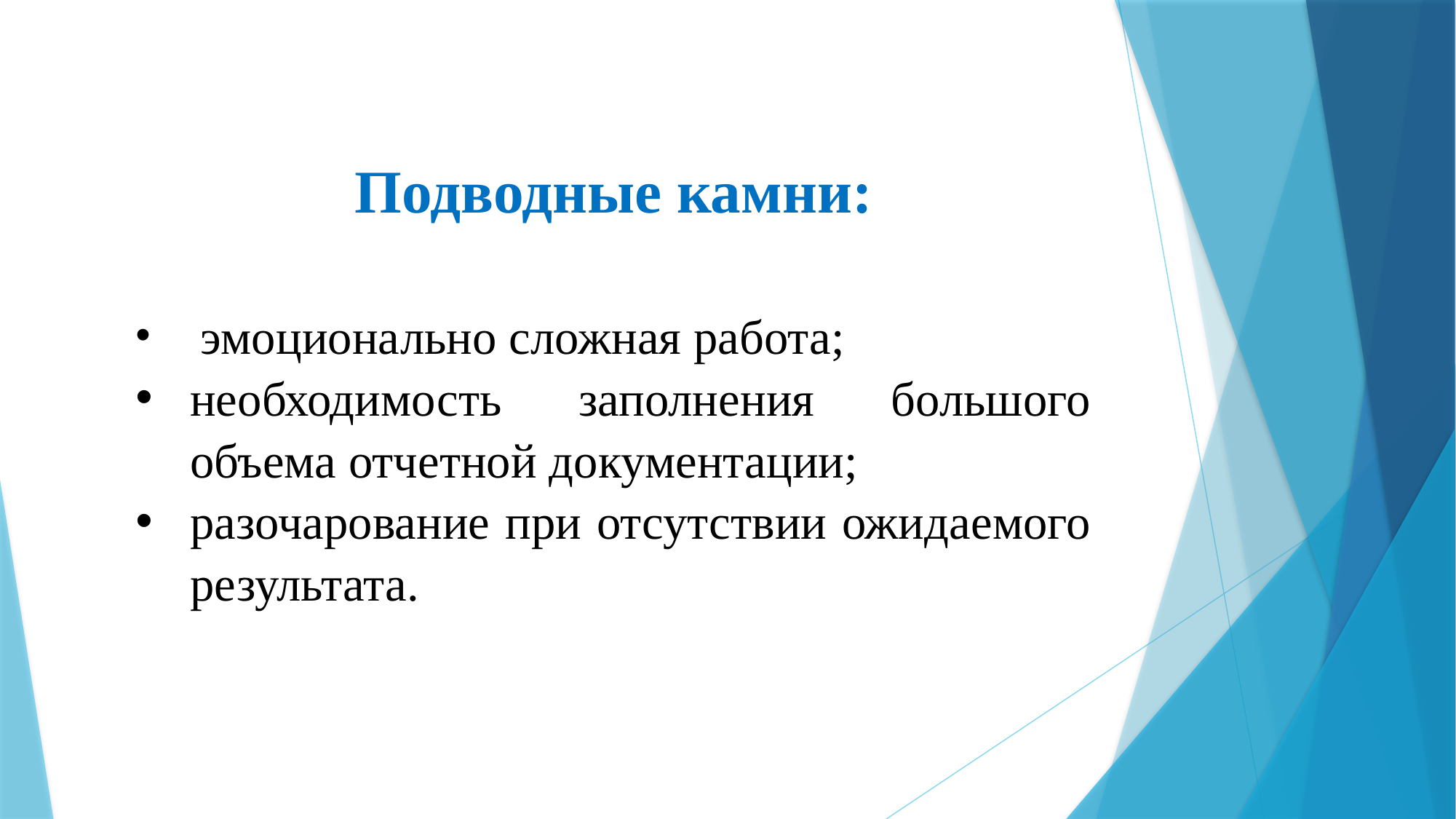

Подводные камни:

 эмоционально сложная работа;
необходимость заполнения большого объема отчетной документации;
разочарование при отсутствии ожидаемого результата.